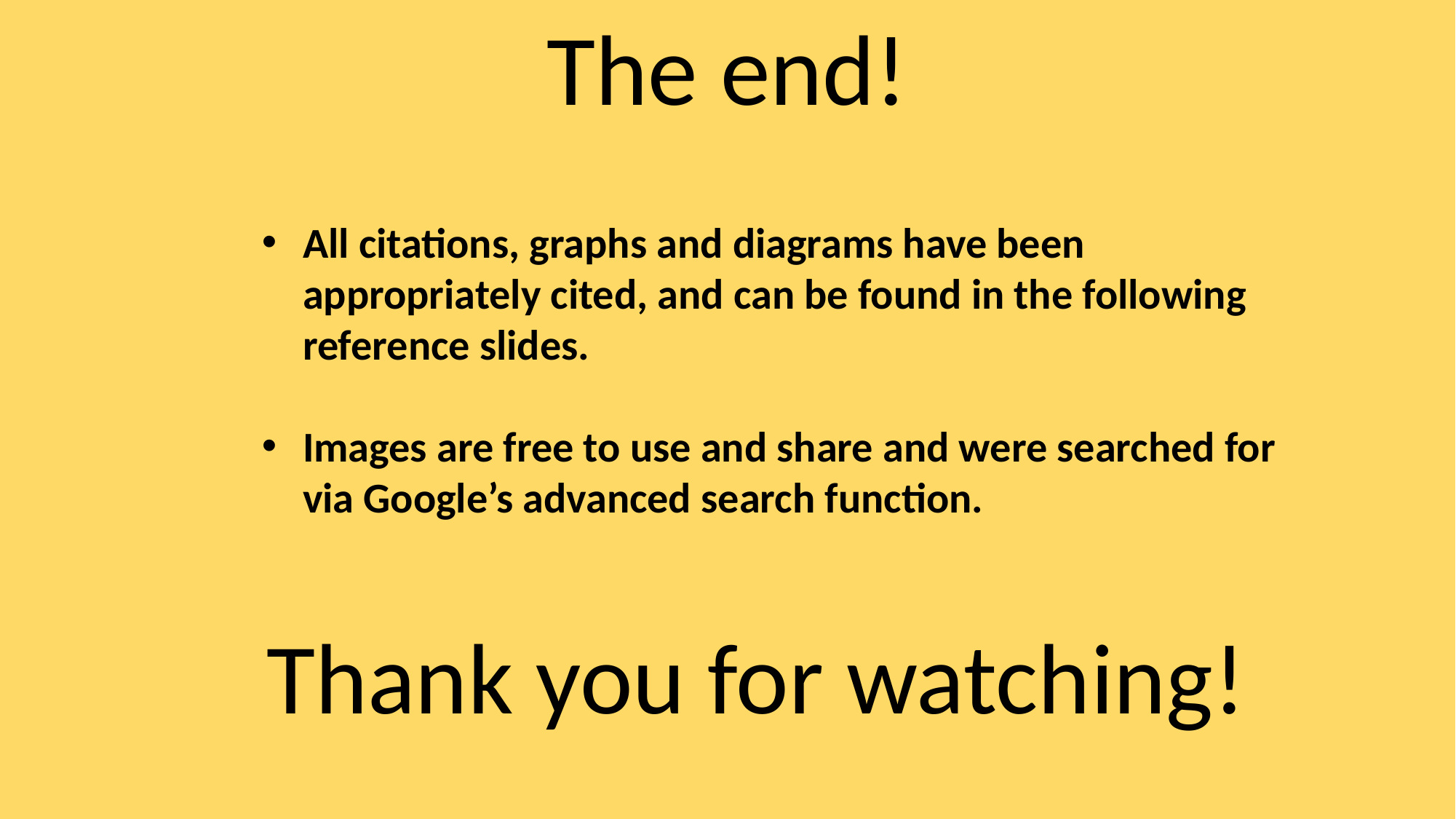

The end!
All citations, graphs and diagrams have been appropriately cited, and can be found in the following reference slides.

Images are free to use and share and were searched for via Google’s advanced search function.
Thank you for watching!